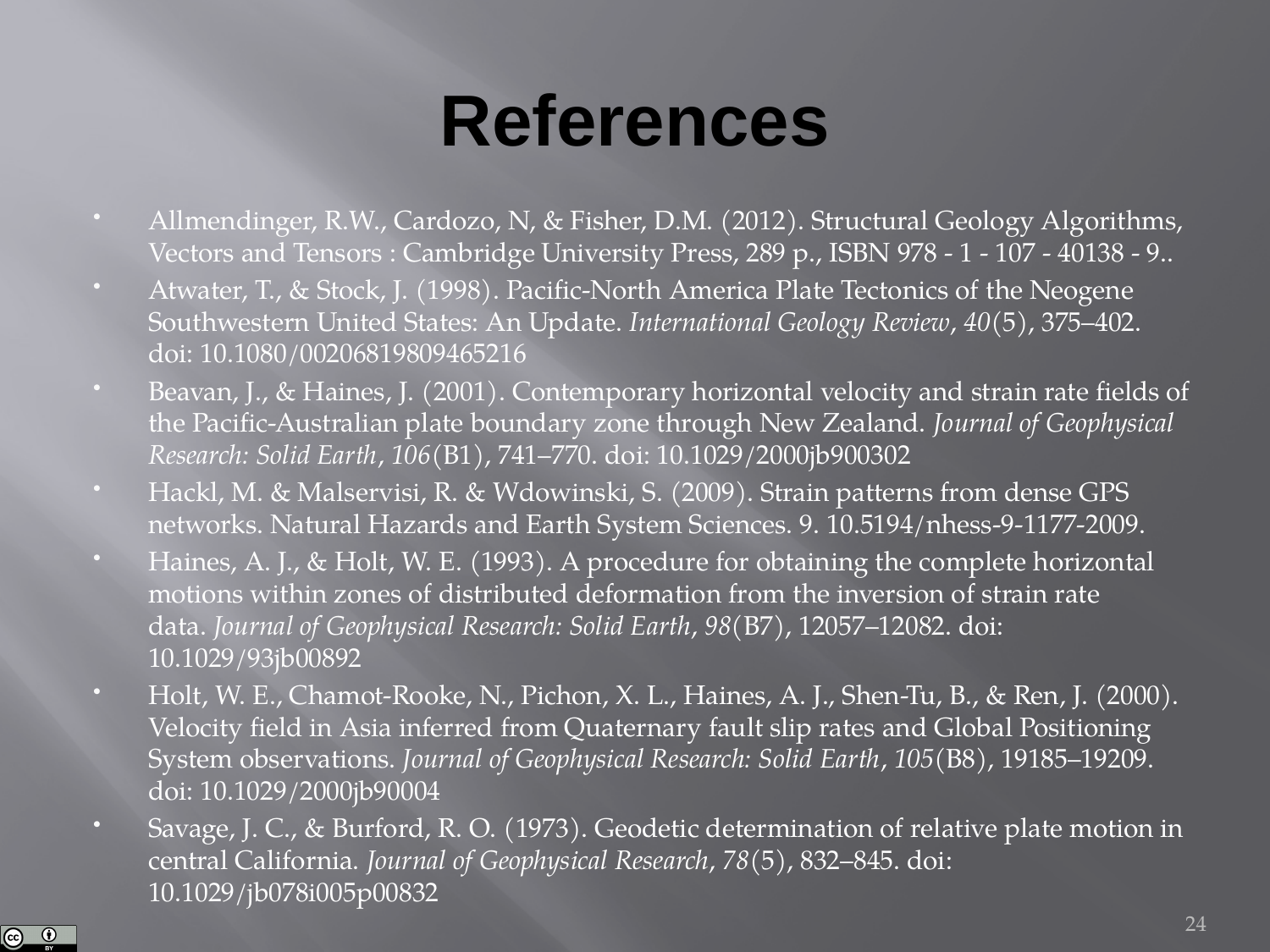

# References
Allmendinger, R.W., Cardozo, N, & Fisher, D.M. (2012). Structural Geology Algorithms, Vectors and Tensors : Cambridge University Press, 289 p., ISBN 978 - 1 - 107 - 40138 - 9..
Atwater, T., & Stock, J. (1998). Pacific-North America Plate Tectonics of the Neogene Southwestern United States: An Update. International Geology Review, 40(5), 375–402. doi: 10.1080/00206819809465216
Beavan, J., & Haines, J. (2001). Contemporary horizontal velocity and strain rate fields of the Pacific-Australian plate boundary zone through New Zealand. Journal of Geophysical Research: Solid Earth, 106(B1), 741–770. doi: 10.1029/2000jb900302
Hackl, M. & Malservisi, R. & Wdowinski, S. (2009). Strain patterns from dense GPS networks. Natural Hazards and Earth System Sciences. 9. 10.5194/nhess-9-1177-2009.
Haines, A. J., & Holt, W. E. (1993). A procedure for obtaining the complete horizontal motions within zones of distributed deformation from the inversion of strain rate data. Journal of Geophysical Research: Solid Earth, 98(B7), 12057–12082. doi: 10.1029/93jb00892
Holt, W. E., Chamot-Rooke, N., Pichon, X. L., Haines, A. J., Shen-Tu, B., & Ren, J. (2000). Velocity field in Asia inferred from Quaternary fault slip rates and Global Positioning System observations. Journal of Geophysical Research: Solid Earth, 105(B8), 19185–19209. doi: 10.1029/2000jb90004
Savage, J. C., & Burford, R. O. (1973). Geodetic determination of relative plate motion in central California. Journal of Geophysical Research, 78(5), 832–845. doi: 10.1029/jb078i005p00832
24